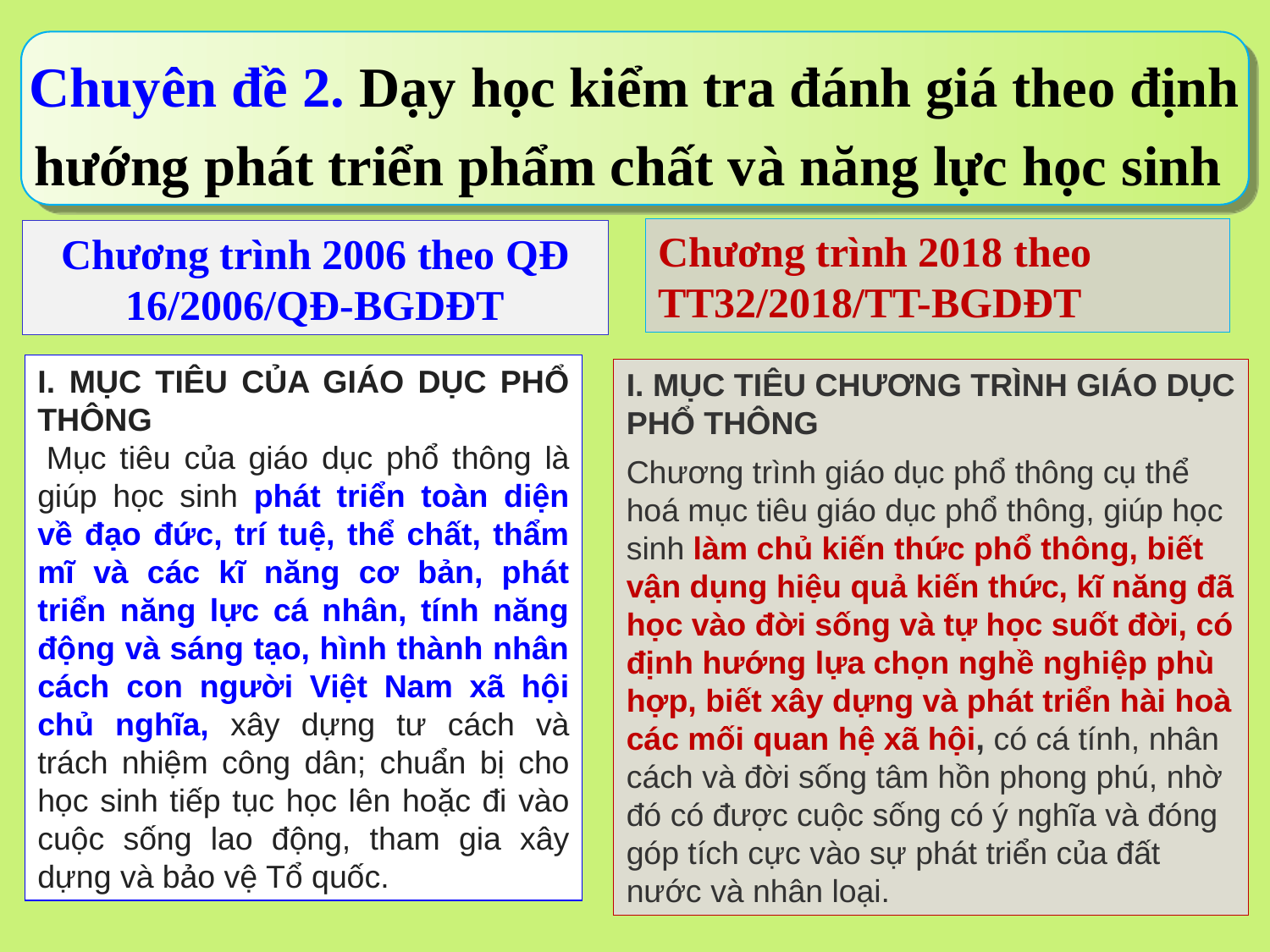

Chuyên đề 2. Dạy học kiểm tra đánh giá theo định hướng phát triển phẩm chất và năng lực học sinh
Chương trình 2018 theo TT32/2018/TT-BGDĐT
Chương trình 2006 theo QĐ 16/2006/QĐ-BGDĐT
I. MỤC TIÊU CỦA GIÁO DỤC PHỔ THÔNG
 Mục tiêu của giáo dục phổ thông là giúp học sinh phát triển toàn diện về đạo đức, trí tuệ, thể chất, thẩm mĩ và các kĩ năng cơ bản, phát triển năng lực cá nhân, tính năng động và sáng tạo, hình thành nhân cách con người Việt Nam xã hội chủ nghĩa, xây dựng tư cách và trách nhiệm công dân; chuẩn bị cho học sinh tiếp tục học lên hoặc đi vào cuộc sống lao động, tham gia xây dựng và bảo vệ Tổ quốc.
I. MỤC TIÊU CHƯƠNG TRÌNH GIÁO DỤC PHỔ THÔNG
Chương trình giáo dục phổ thông cụ thể hoá mục tiêu giáo dục phổ thông, giúp học sinh làm chủ kiến thức phổ thông, biết vận dụng hiệu quả kiến thức, kĩ năng đã học vào đời sống và tự học suốt đời, có định hướng lựa chọn nghề nghiệp phù hợp, biết xây dựng và phát triển hài hoà các mối quan hệ xã hội, có cá tính, nhân cách và đời sống tâm hồn phong phú, nhờ đó có được cuộc sống có ý nghĩa và đóng góp tích cực vào sự phát triển của đất nước và nhân loại.